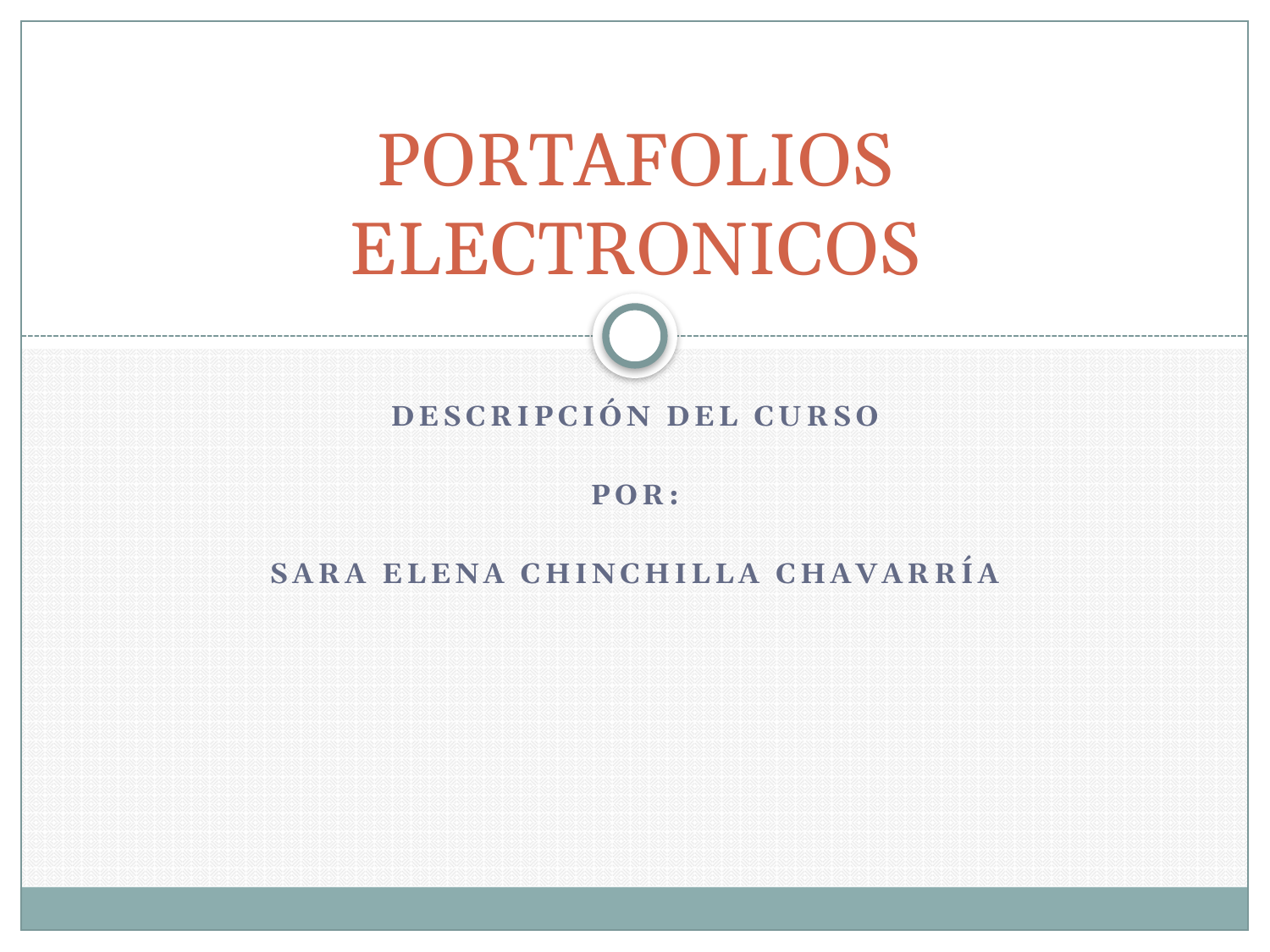

# PORTAFOLIOS ELECTRONICOS
Descripción del curso

Por:

Sara elena chinchilla chavarría